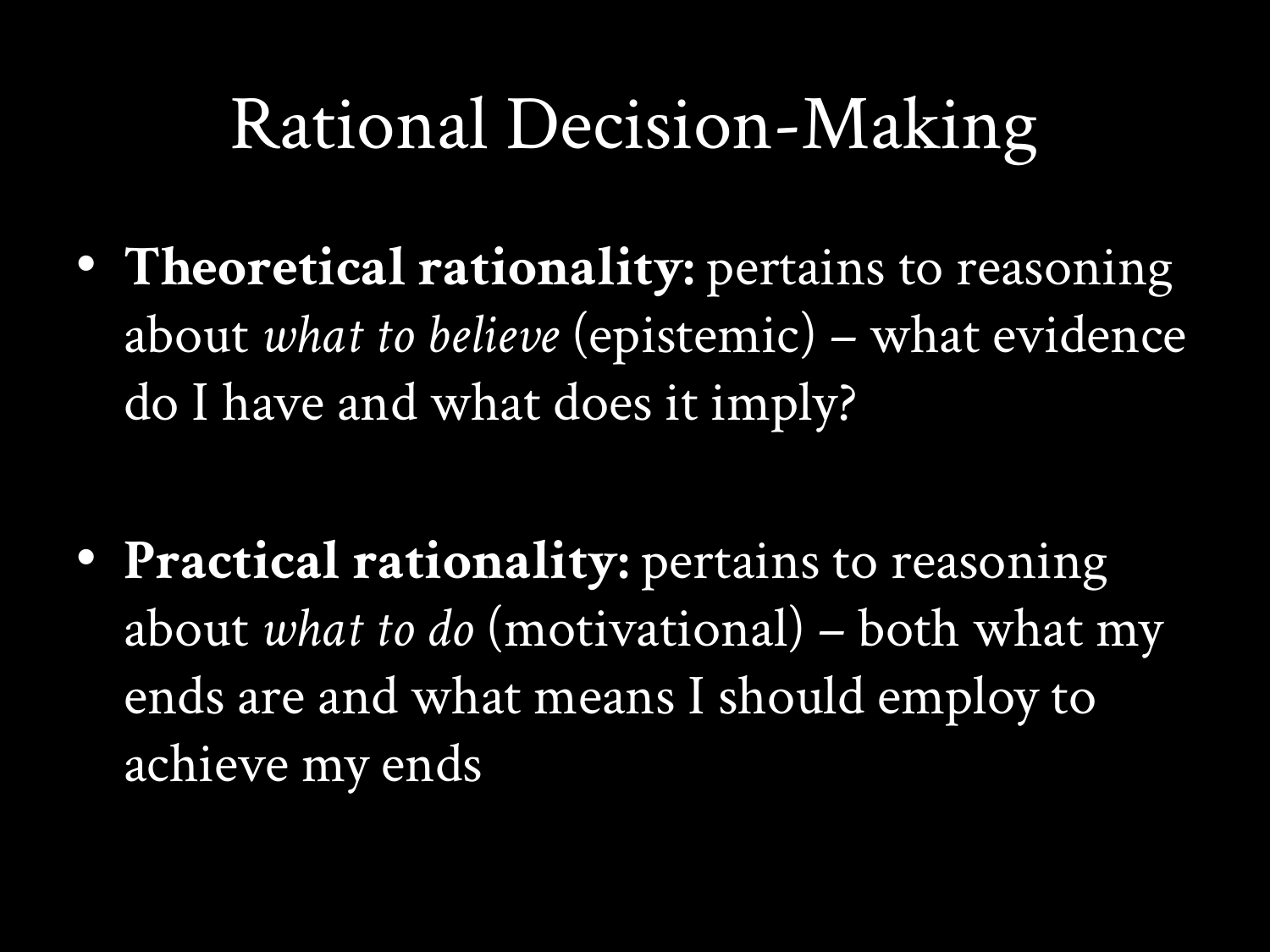

# Rational Decision-Making
Theoretical rationality: pertains to reasoning about what to believe (epistemic) – what evidence do I have and what does it imply?

Practical rationality: pertains to reasoning about what to do (motivational) – both what my ends are and what means I should employ to achieve my ends